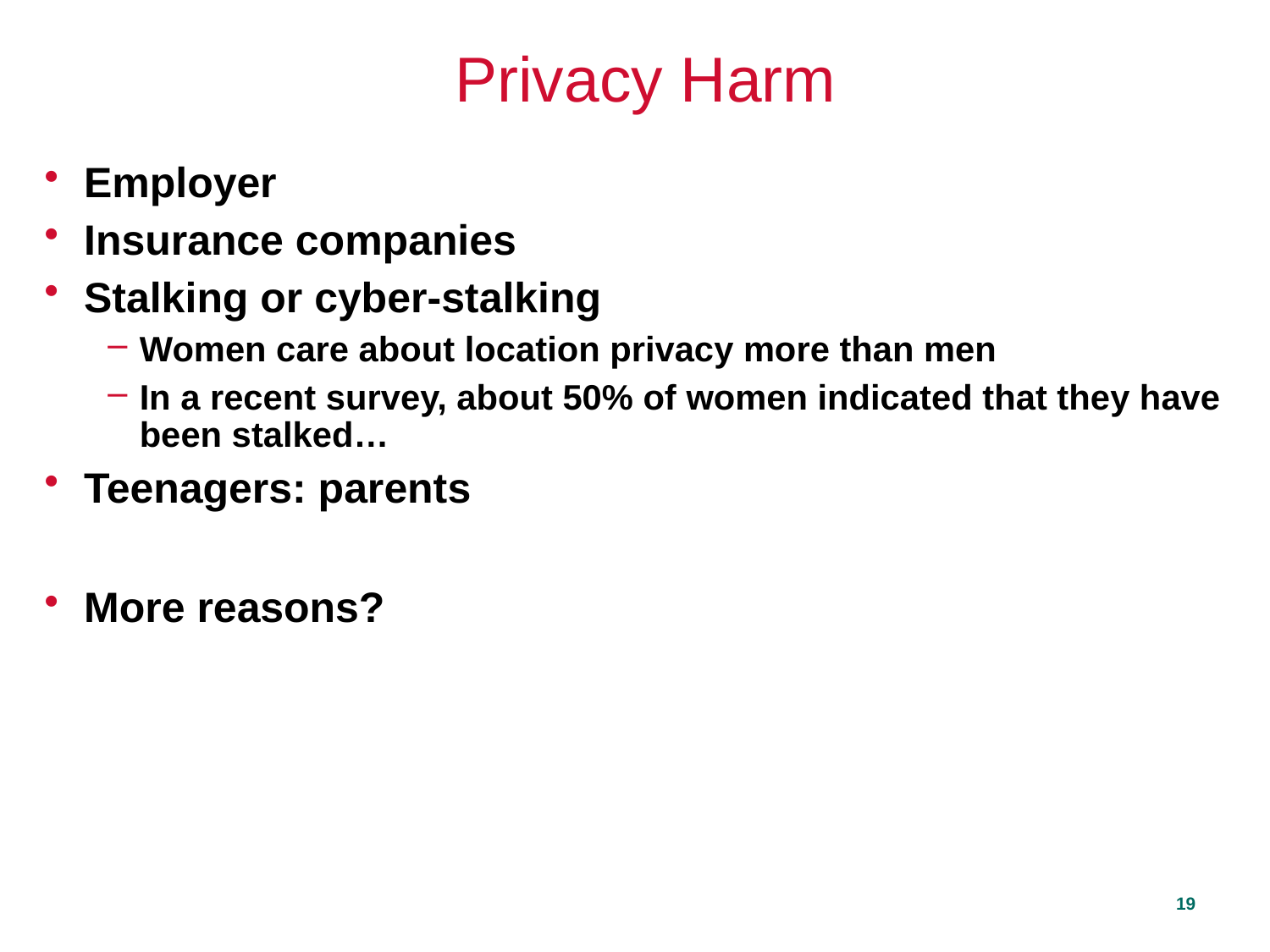

# Privacy Harm
Employer
Insurance companies
Stalking or cyber-stalking
Women care about location privacy more than men
In a recent survey, about 50% of women indicated that they have been stalked…
Teenagers: parents

More reasons?